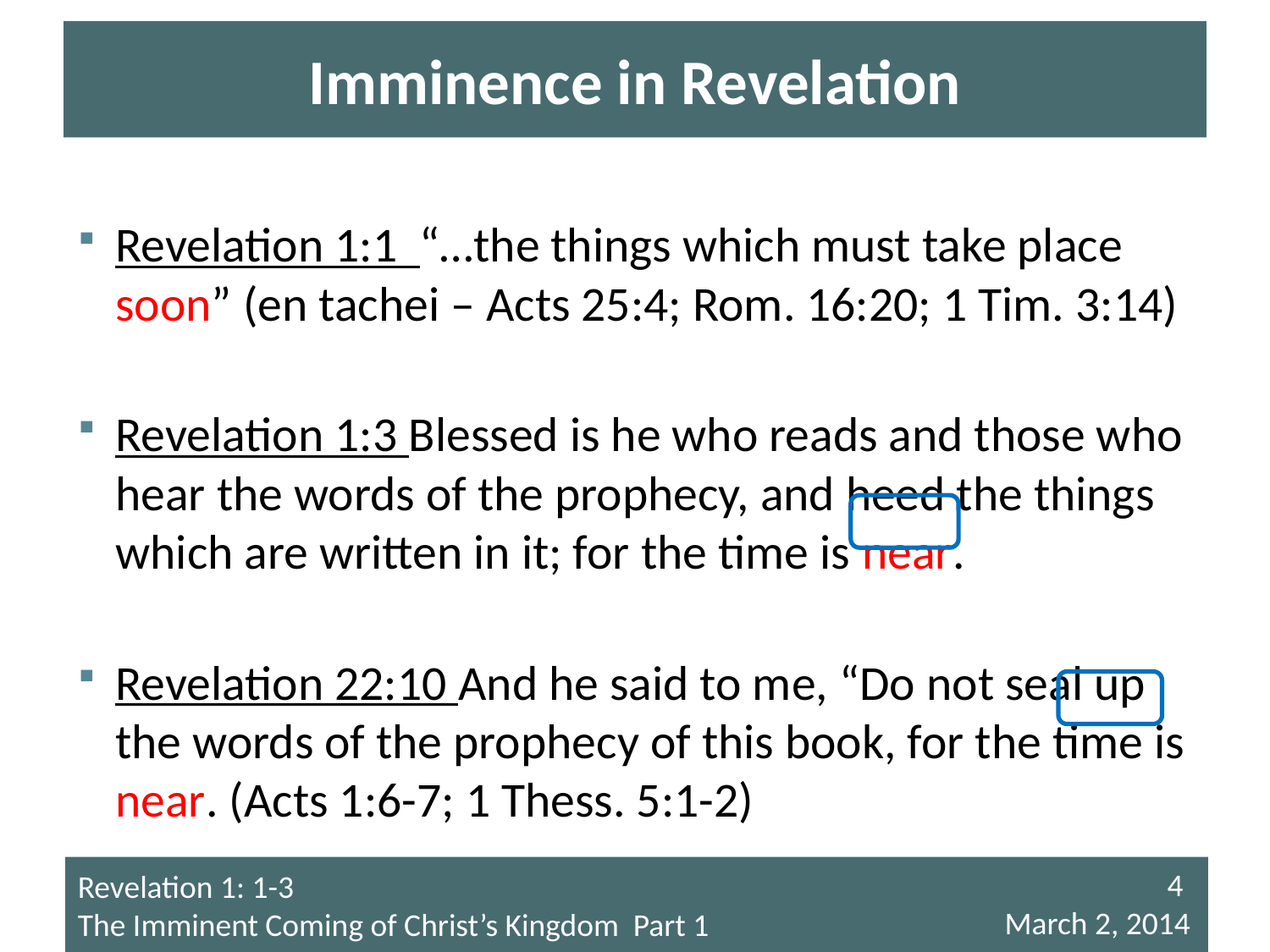

# Imminence in Revelation
Revelation 1:1  “…the things which must take place soon” (en tachei – Acts 25:4; Rom. 16:20; 1 Tim. 3:14)

Revelation 1:3 Blessed is he who reads and those who hear the words of the prophecy, and heed the things which are written in it; for the time is near.

Revelation 22:10 And he said to me, “Do not seal up the words of the prophecy of this book, for the time is near. (Acts 1:6-7; 1 Thess. 5:1-2)